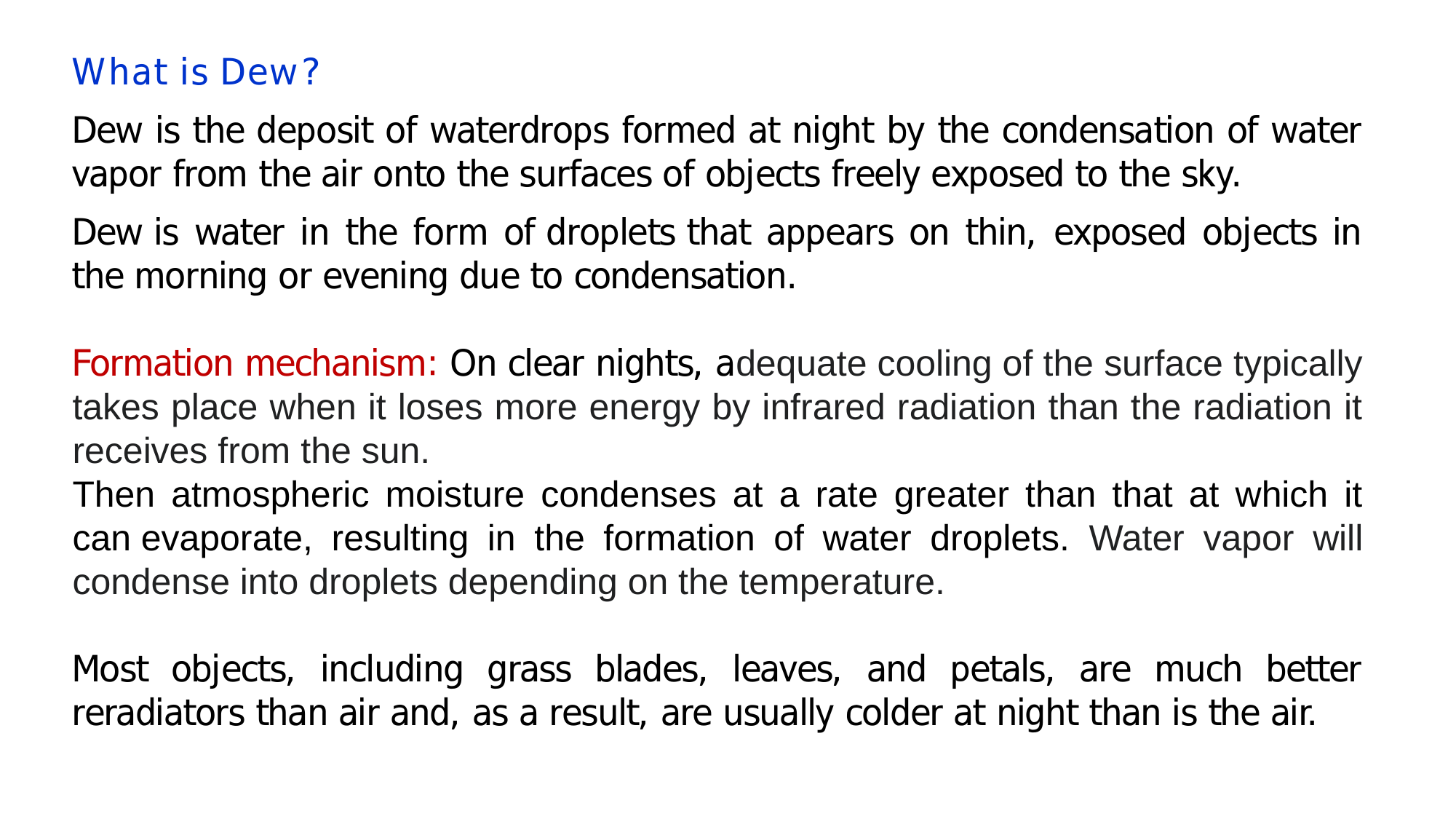

What is Dew?

Dew is the deposit of waterdrops formed at night by the condensation of water vapor from the air onto the surfaces of objects freely exposed to the sky.

Dew is water in the form of droplets that appears on thin, exposed objects in the morning or evening due to condensation.

Formation mechanism: On clear nights, adequate cooling of the surface typically takes place when it loses more energy by infrared radiation than the radiation it receives from the sun.
Then atmospheric moisture condenses at a rate greater than that at which it can evaporate, resulting in the formation of water droplets. Water vapor will condense into droplets depending on the temperature.

Most objects, including grass blades, leaves, and petals, are much better reradiators than air and, as a result, are usually colder at night than is the air.